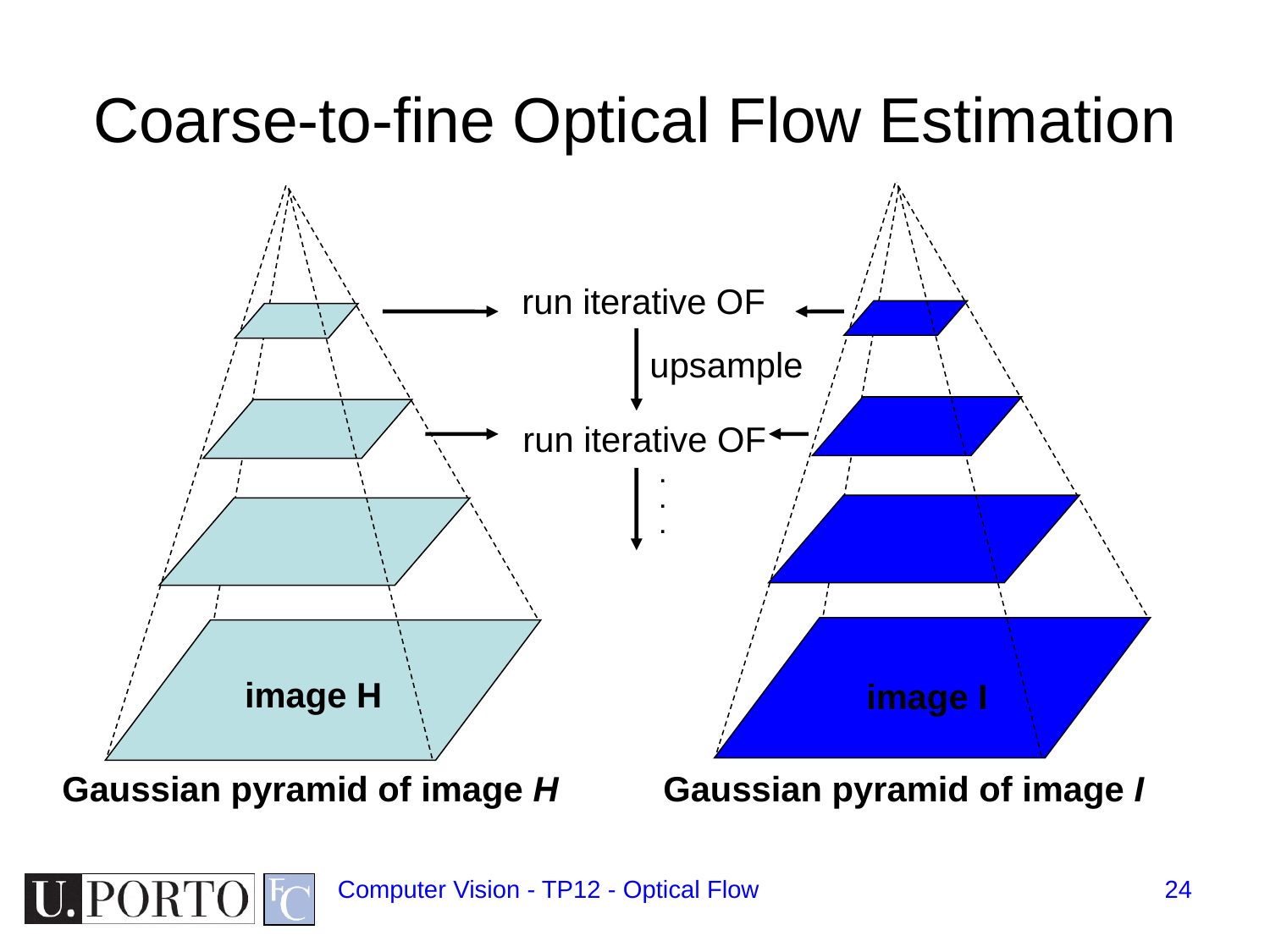

# Coarse-to-fine Optical Flow Estimation

Gaussian pyramid of image I

Gaussian pyramid of image H
image H
image I
run iterative OF

upsample
run iterative OF

.
.
.

Computer Vision - TP12 - Optical Flow
24